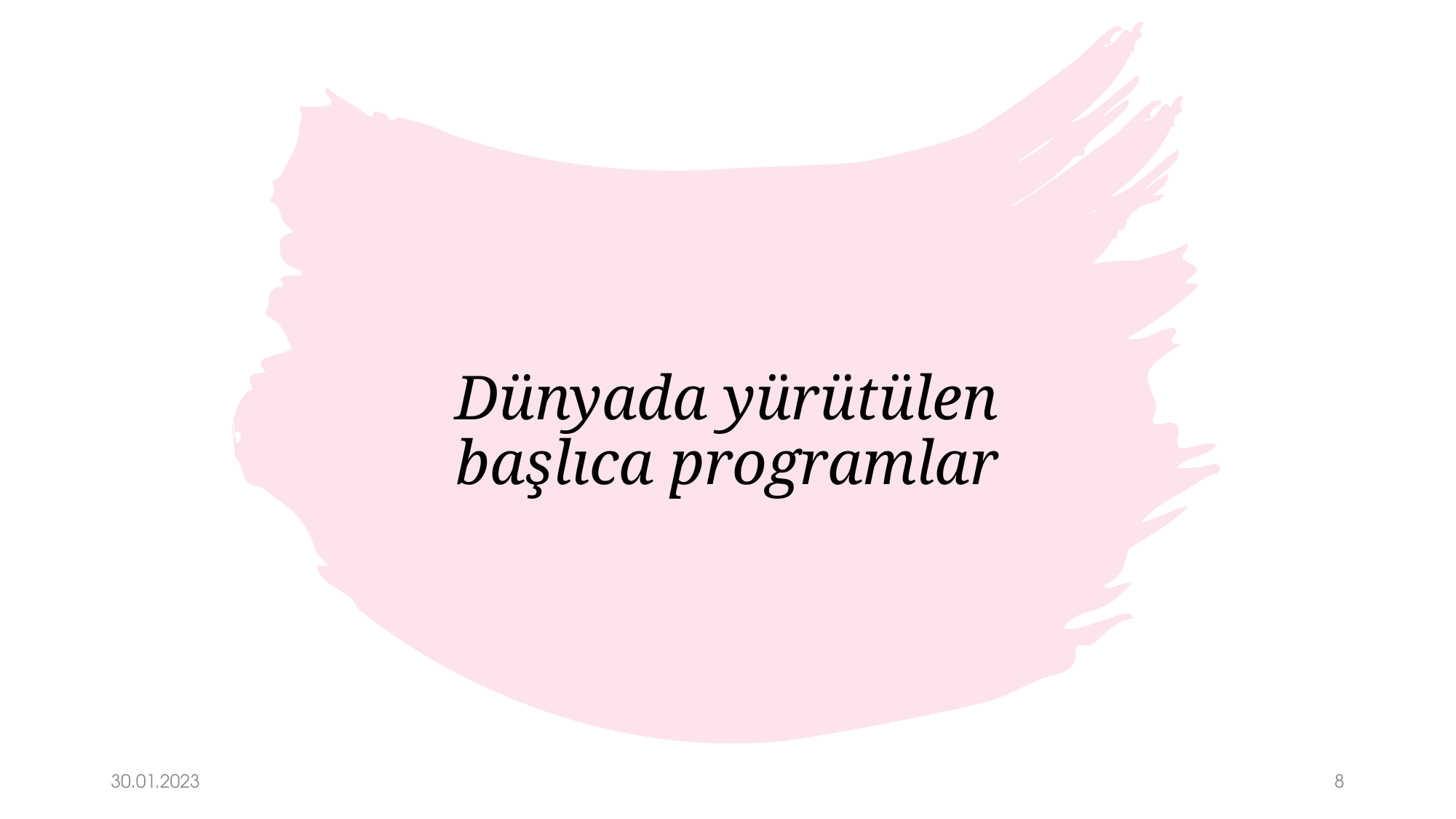

# Dünyada yürütülen başlıca programlar
30.01.2023

8